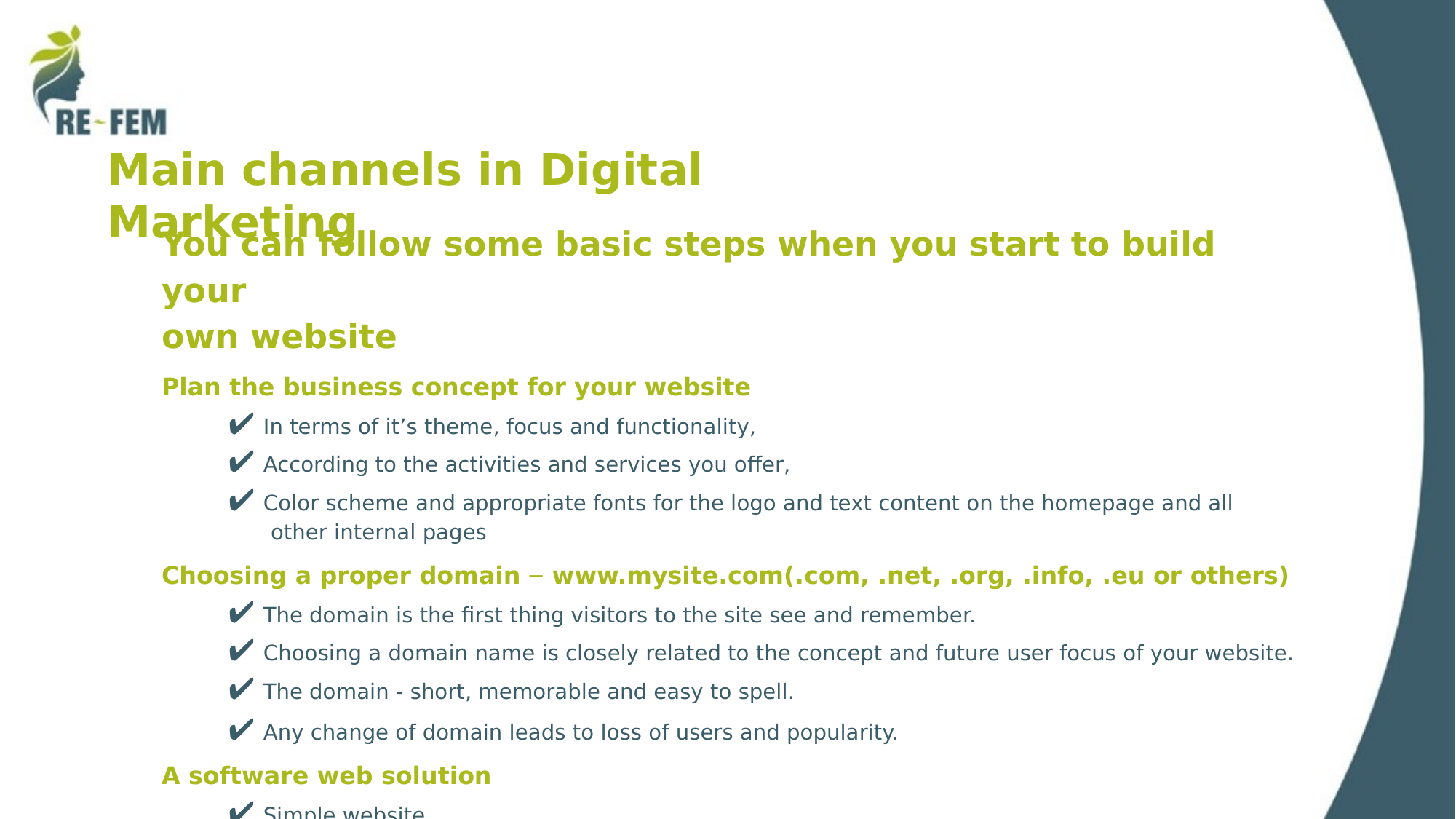

# Main channels in Digital Marketing
You can follow some basic steps when you start to build your
own website
Plan the business concept for your website
✔ In terms of it’s theme, focus and functionality,
✔ According to the activities and services you offer,
✔ Color scheme and appropriate fonts for the logo and text content on the homepage and all
other internal pages
Choosing a proper domain – www.mysite.com(.com, .net, .org, .info, .eu or others)
✔ The domain is the first thing visitors to the site see and remember.
✔ Choosing a domain name is closely related to the concept and future user focus of your website.
✔ The domain - short, memorable and easy to spell.
✔ Any change of domain leads to loss of users and popularity.
A software web solution
✔ Simple website,
✔ Mobile design - or the so-called mobile version - the site has two versions - standard and mobile
✔ Responsive design - always works on its own, eliminating the need for a separate mobile version  of the site.